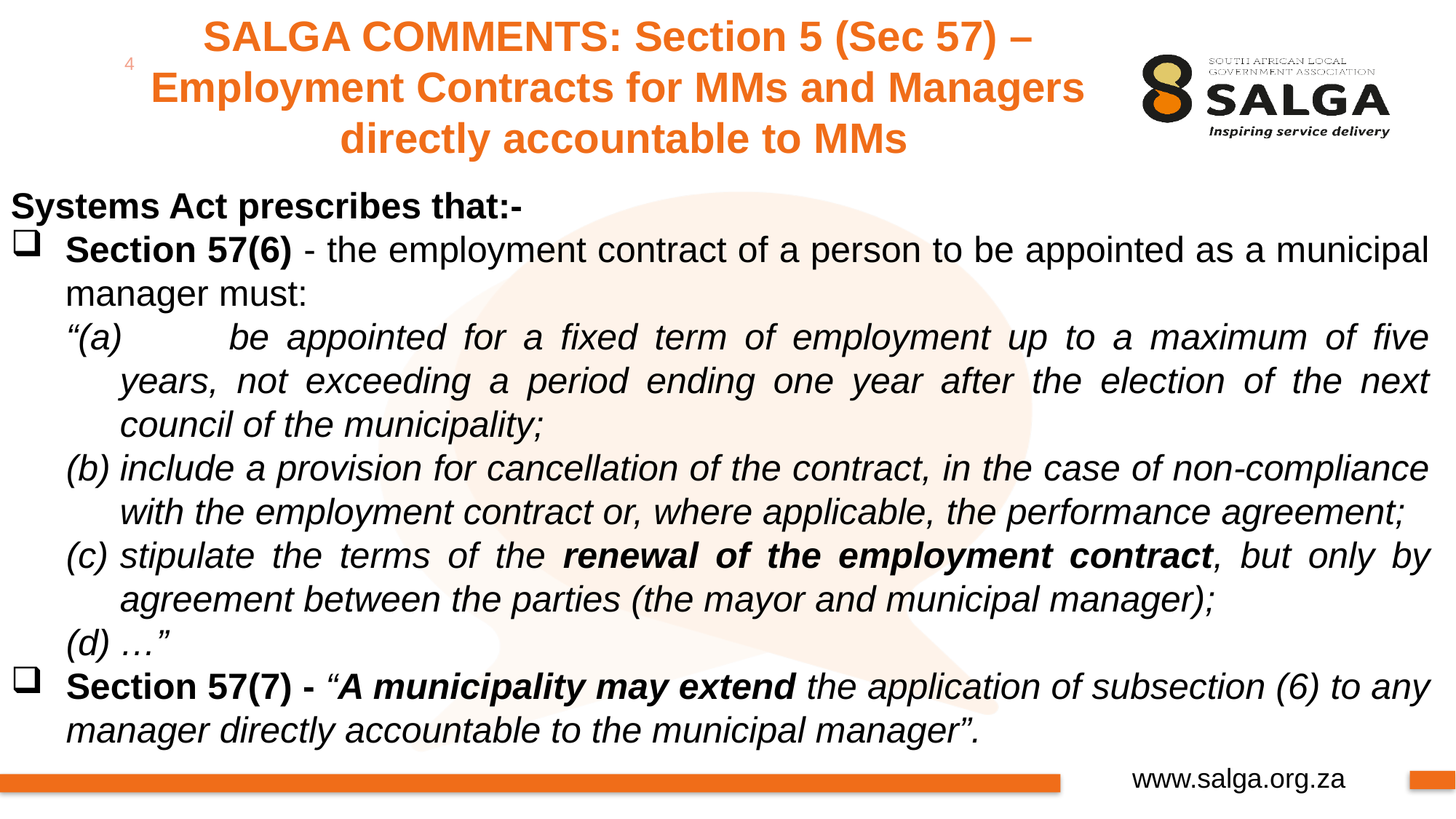

SALGA COMMENTS: Section 5 (Sec 57) –
Employment Contracts for MMs and Managers
directly accountable to MMs
4
Systems Act prescribes that:-
Section 57(6) - the employment contract of a person to be appointed as a municipal manager must:
“(a)	be appointed for a fixed term of employment up to a maximum of five years, not exceeding a period ending one year after the election of the next council of the municipality;
(b)	include a provision for cancellation of the contract, in the case of non-compliance with the employment contract or, where applicable, the performance agreement;
stipulate the terms of the renewal of the employment contract, but only by agreement between the parties (the mayor and municipal manager);
…”
Section 57(7) - “A municipality may extend the application of subsection (6) to any manager directly accountable to the municipal manager”.